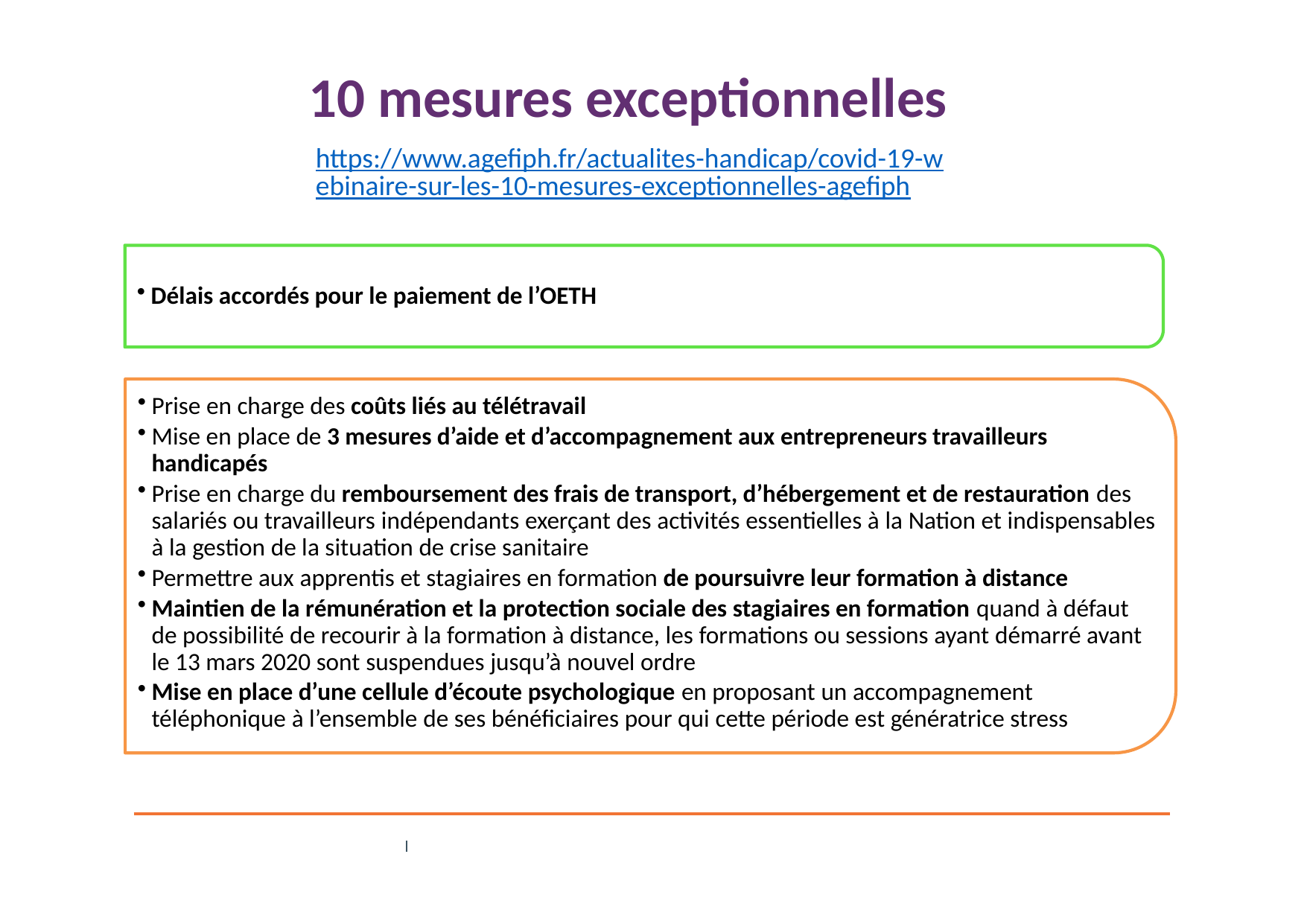

# 10 mesures exceptionnelles
https://www.agefiph.fr/actualites-handicap/covid-19-webinaire-sur-les-10-mesures-exceptionnelles-agefiph

Délais accordés pour le paiement de l’OETH

Prise en charge des coûts liés au télétravail
Mise en place de 3 mesures d’aide et d’accompagnement aux entrepreneurs travailleurs handicapés
Prise en charge du remboursement des frais de transport, d’hébergement et de restauration des salariés ou travailleurs indépendants exerçant des activités essentielles à la Nation et indispensables à la gestion de la situation de crise sanitaire
Permettre aux apprentis et stagiaires en formation de poursuivre leur formation à distance
Maintien de la rémunération et la protection sociale des stagiaires en formation quand à défaut de possibilité de recourir à la formation à distance, les formations ou sessions ayant démarré avant le 13 mars 2020 sont suspendues jusqu’à nouvel ordre
Mise en place d’une cellule d’écoute psychologique en proposant un accompagnement téléphonique à l’ensemble de ses bénéficiaires pour qui cette période est génératrice stress